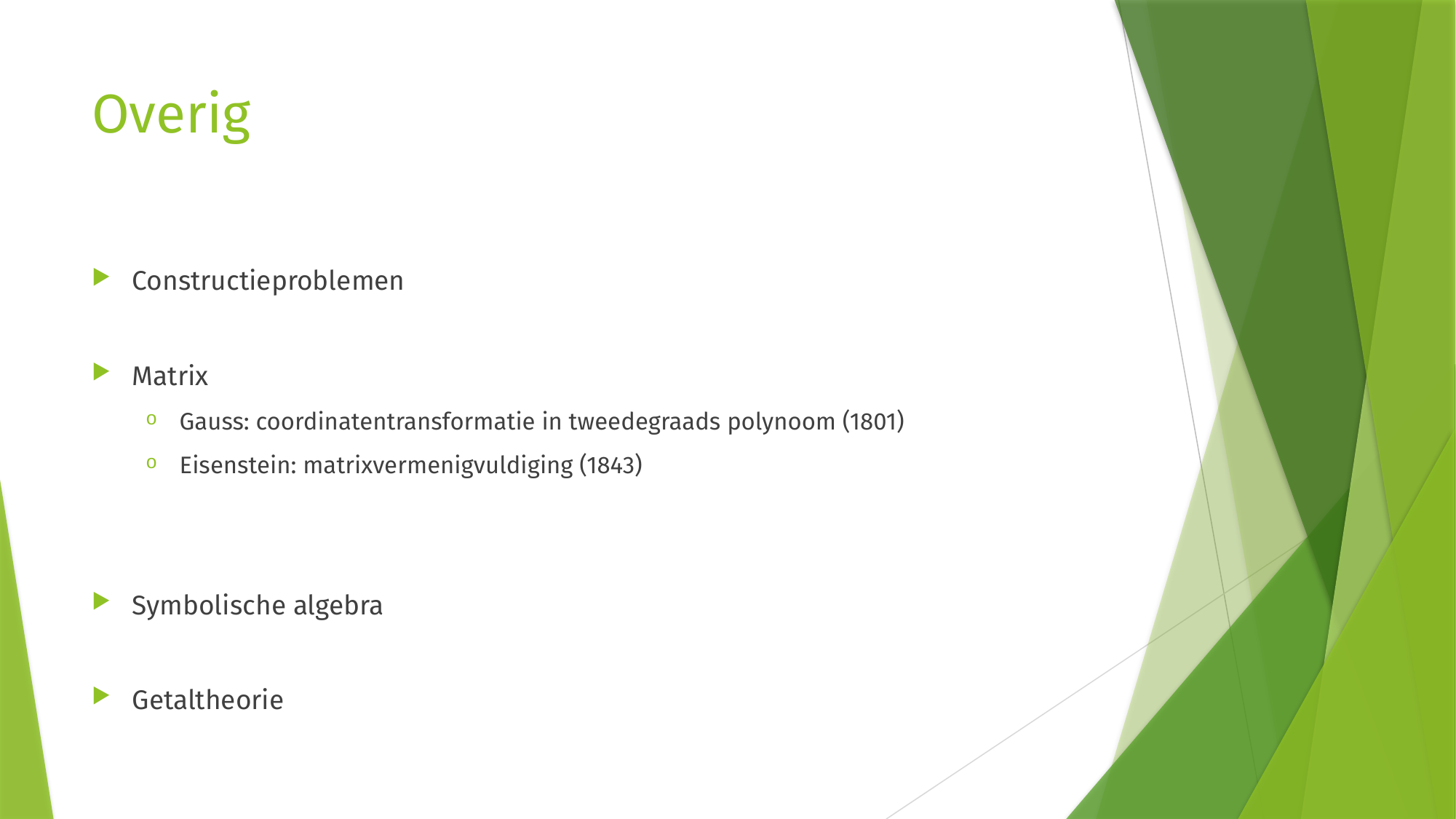

# Overig
Constructieproblemen

Matrix
Gauss: coordinatentransformatie in tweedegraads polynoom (1801)
Eisenstein: matrixvermenigvuldiging (1843)

Symbolische algebra

Getaltheorie